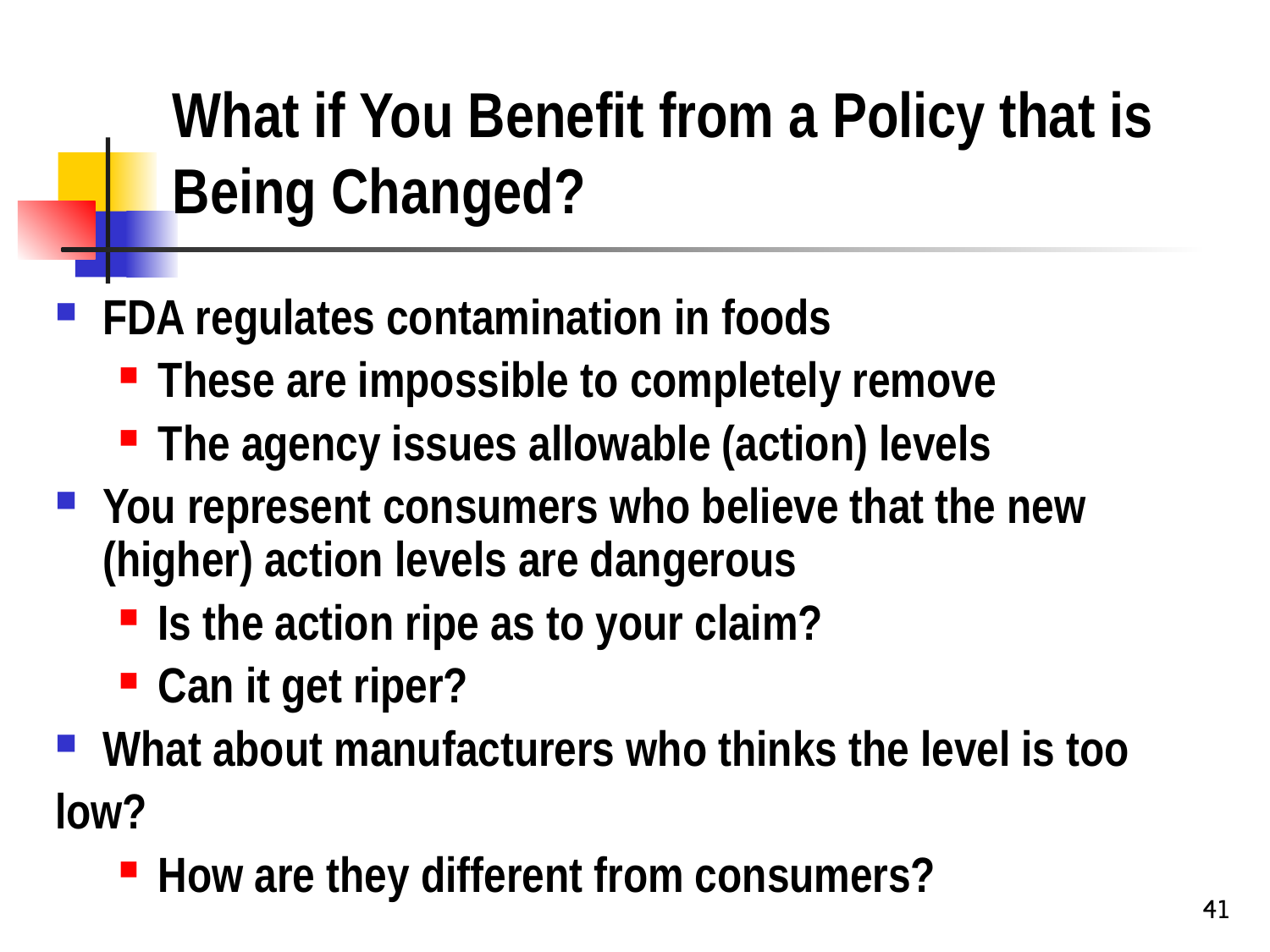

# What if You Benefit from a Policy that is Being Changed?
FDA regulates contamination in foods
These are impossible to completely remove
The agency issues allowable (action) levels
You represent consumers who believe that the new (higher) action levels are dangerous
Is the action ripe as to your claim?
Can it get riper?
What about manufacturers who thinks the level is too
low?
How are they different from consumers?

41